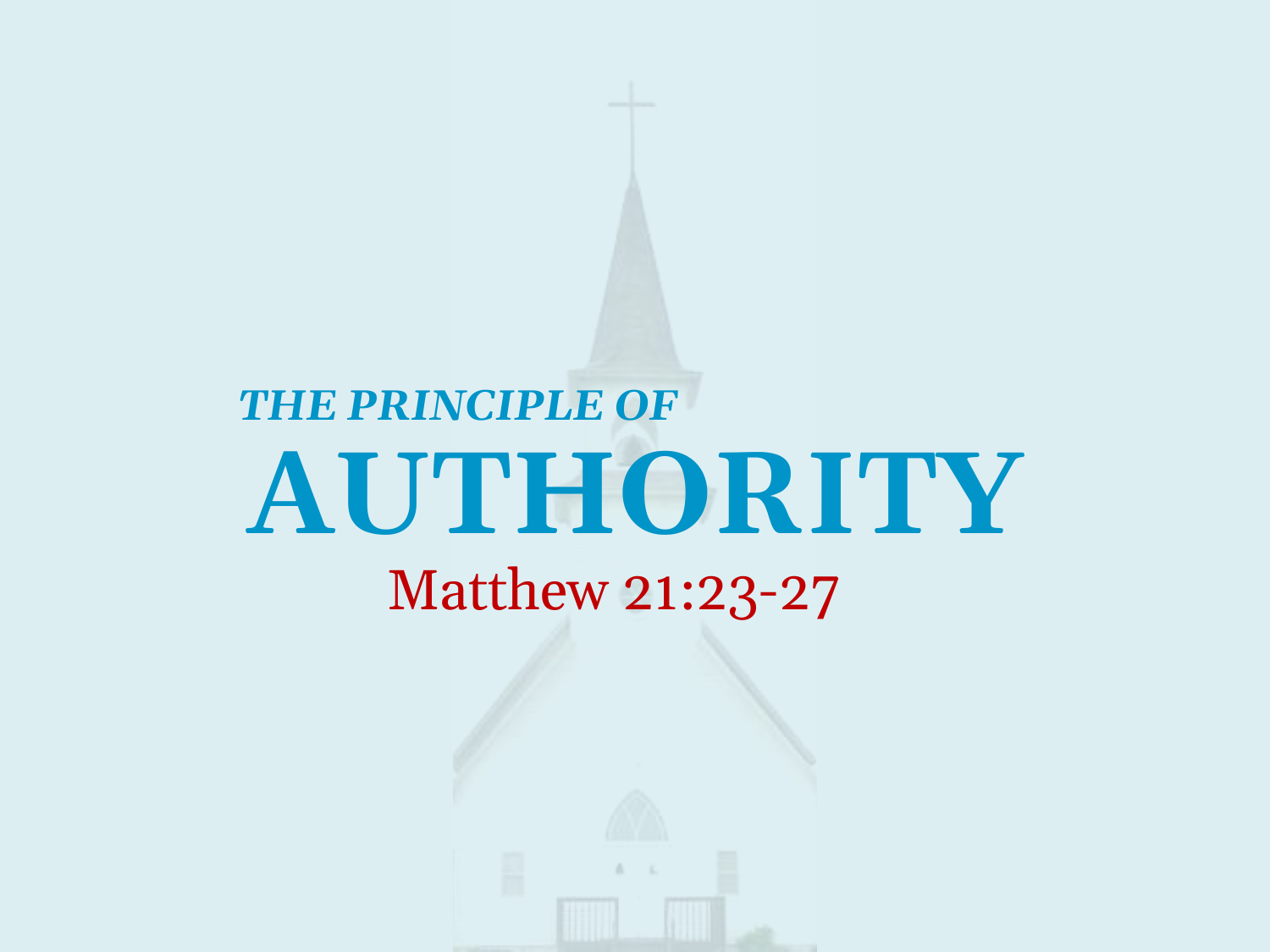

THE PRINCIPLE OF
AUTHORITY
# Matthew 21:23-27